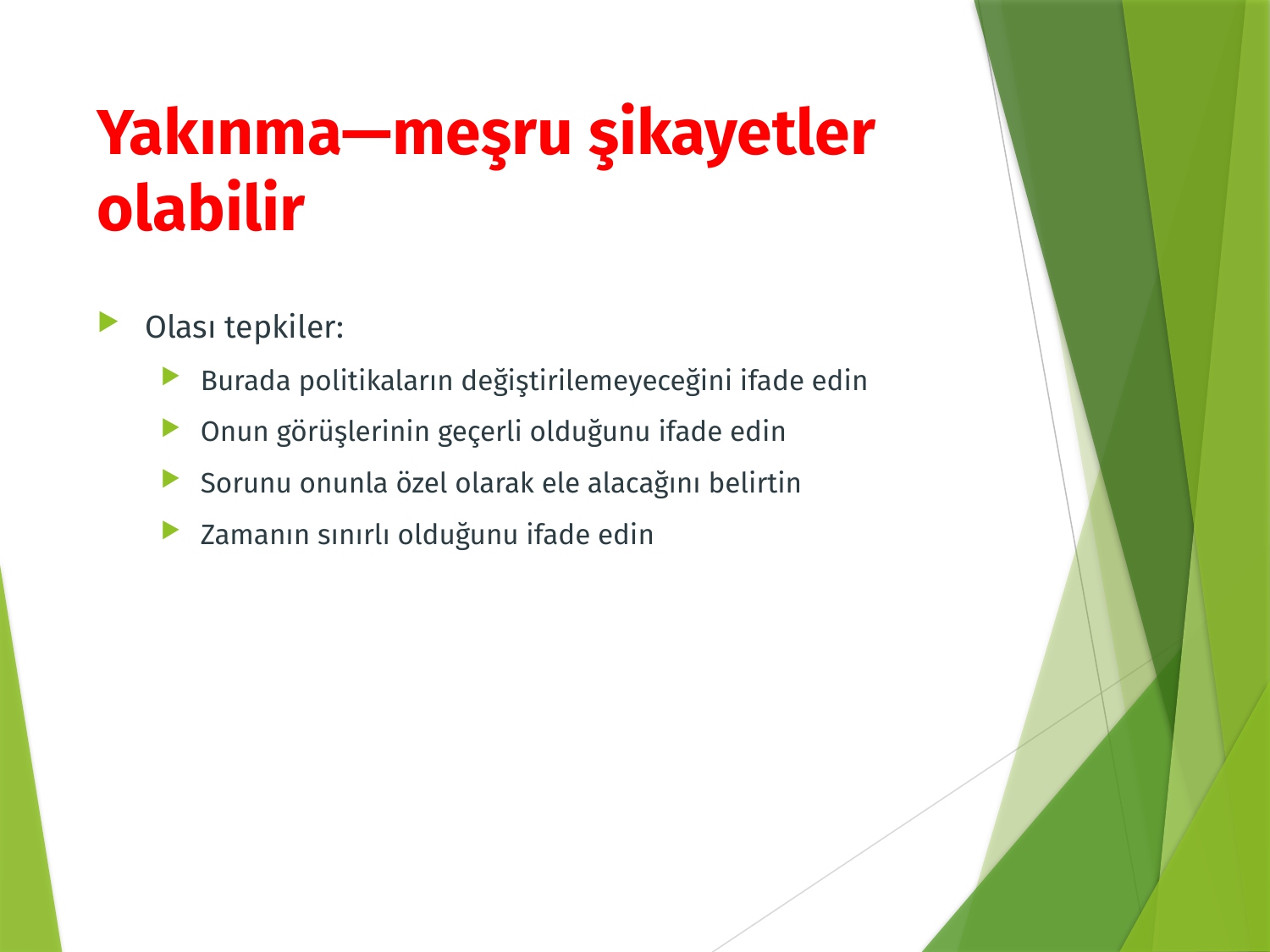

# Yakınma—meşru şikayetler olabilir
Olası tepkiler:
Burada politikaların değiştirilemeyeceğini ifade edin
Onun görüşlerinin geçerli olduğunu ifade edin
Sorunu onunla özel olarak ele alacağını belirtin
Zamanın sınırlı olduğunu ifade edin